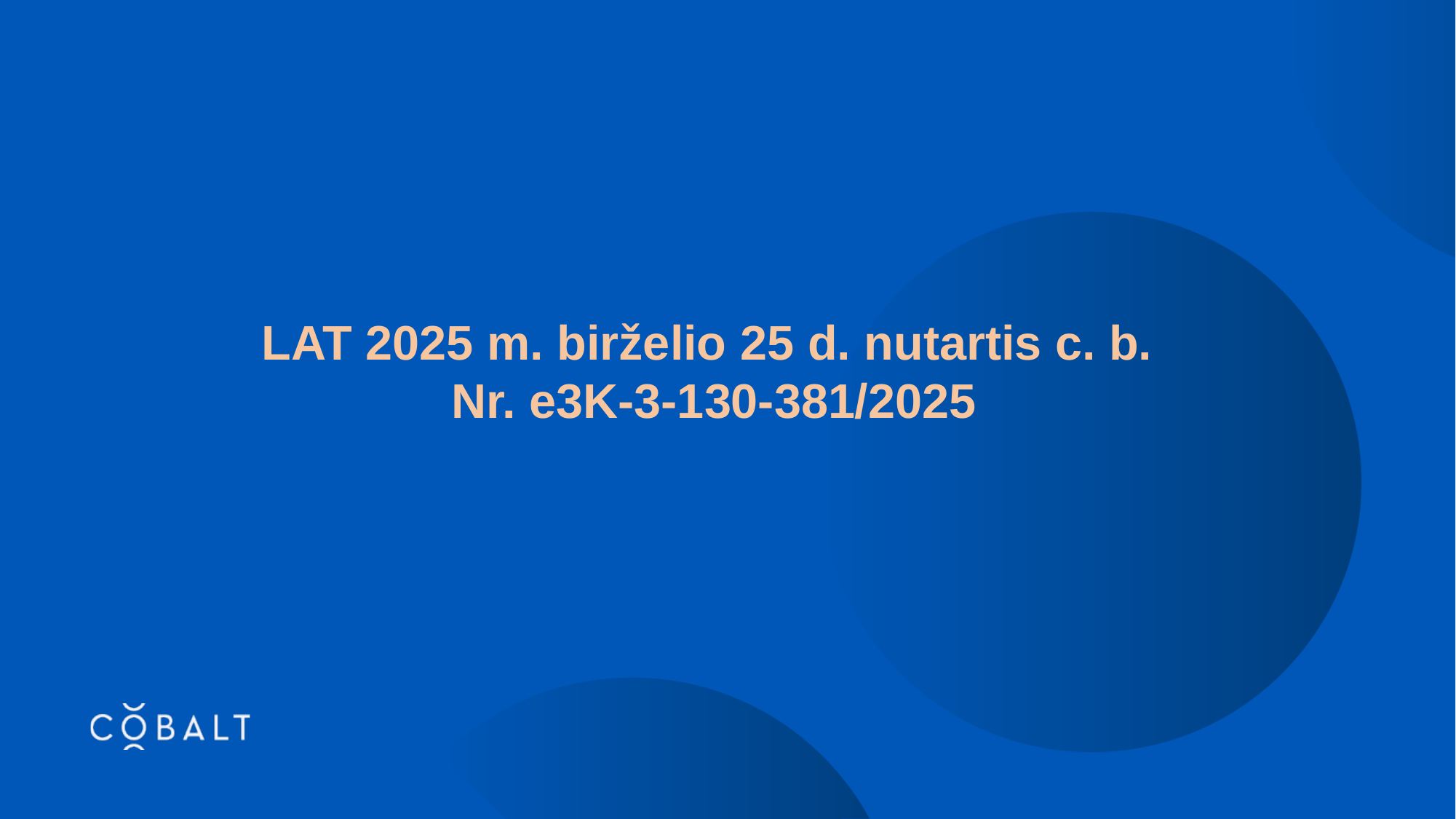

LAT 2025 m. birželio 25 d. nutartis c. b.
Nr. e3K-3-130-381/2025